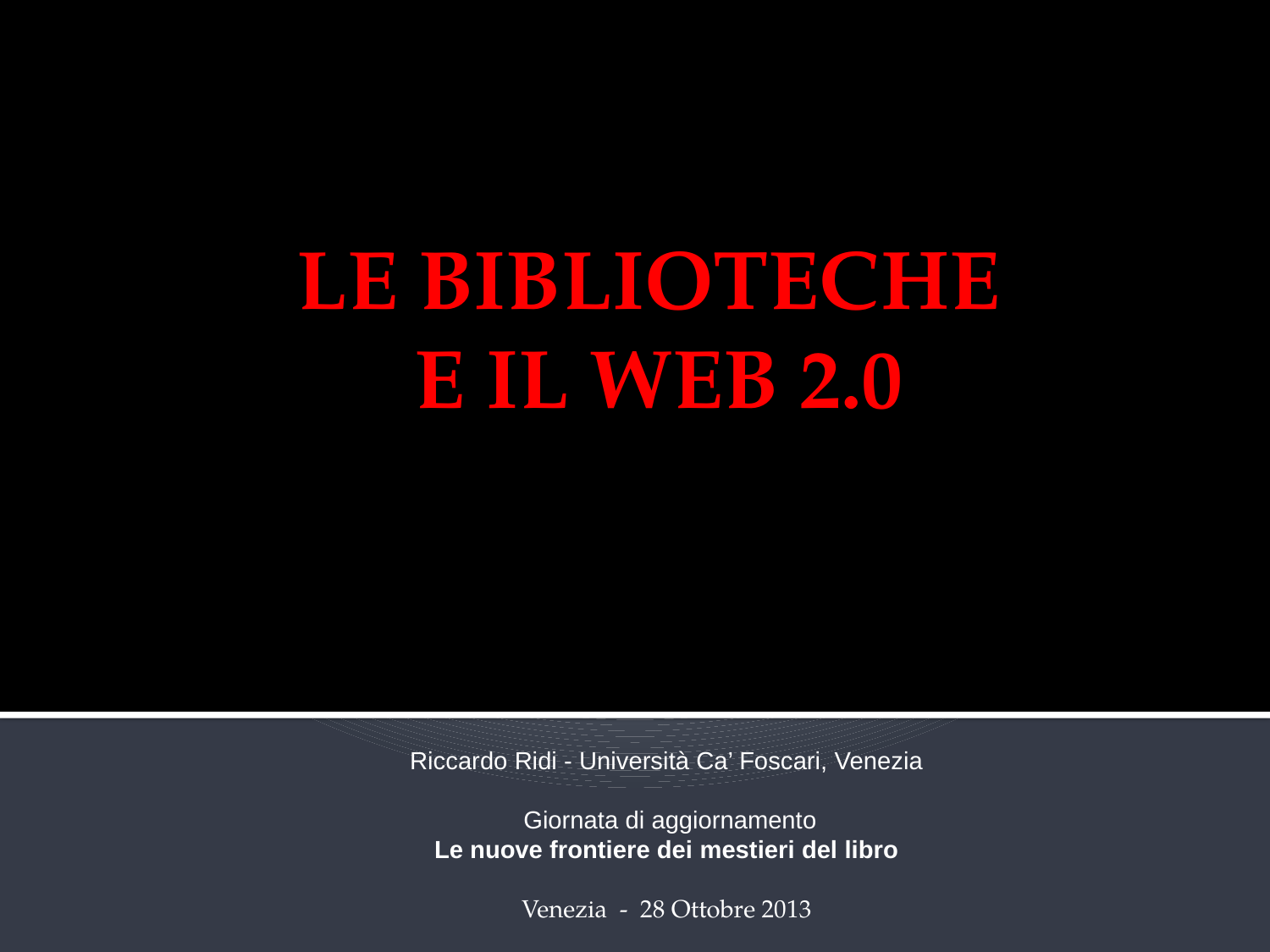

# LE BIBLIOTECHE E IL WEB 2.0

Riccardo Ridi - Università Ca’ Foscari, Venezia

 Giornata di aggiornamento
Le nuove frontiere dei mestieri del libro

Venezia  -  28 Ottobre 2013